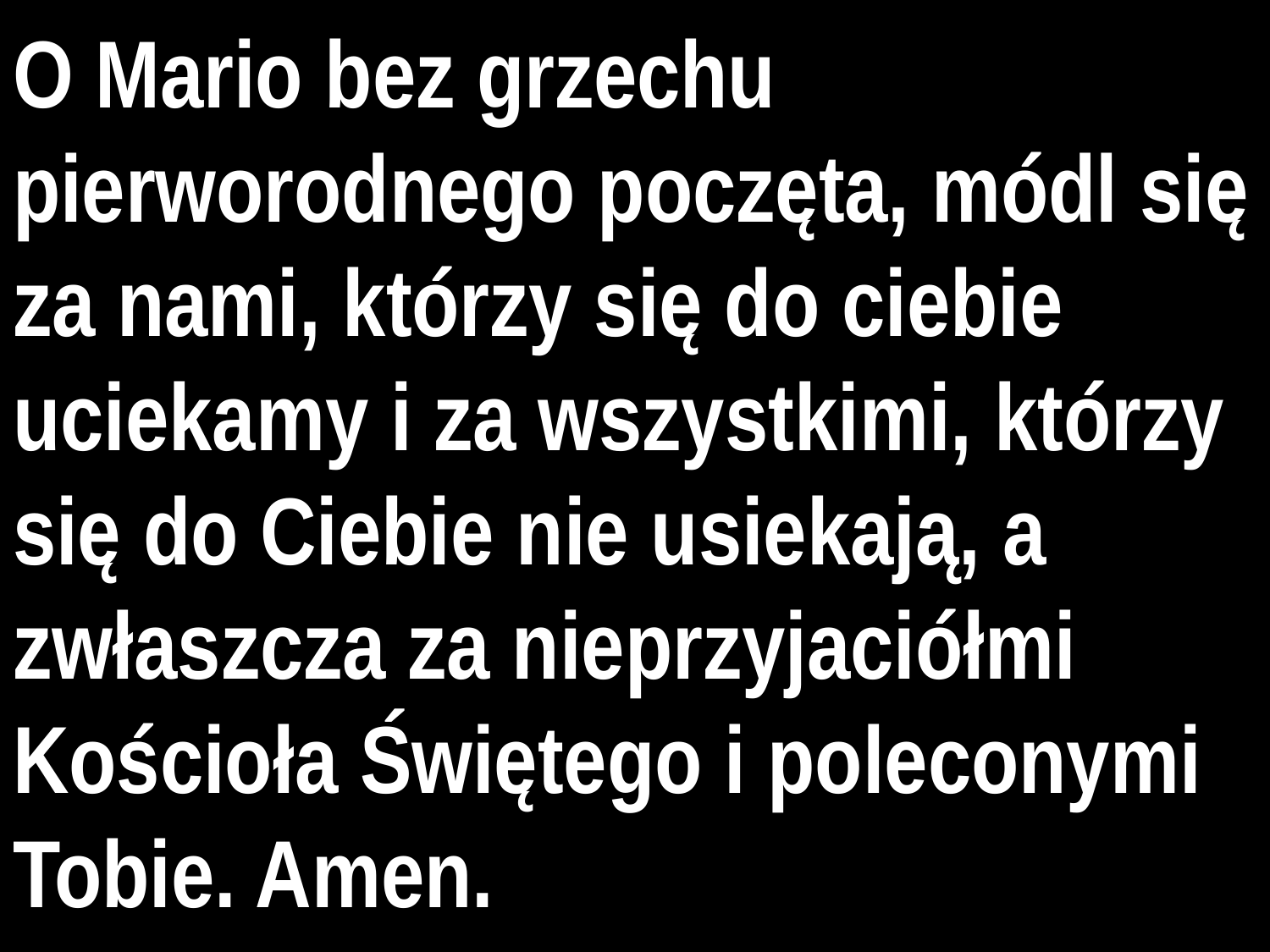

# O Mario bez grzechu pierworodnego poczęta, módl się za nami, którzy się do ciebie uciekamy i za wszystkimi, którzy się do Ciebie nie usiekają, a zwłaszcza za nieprzyjaciółmi Kościoła Świętego i poleconymi Tobie. Amen.